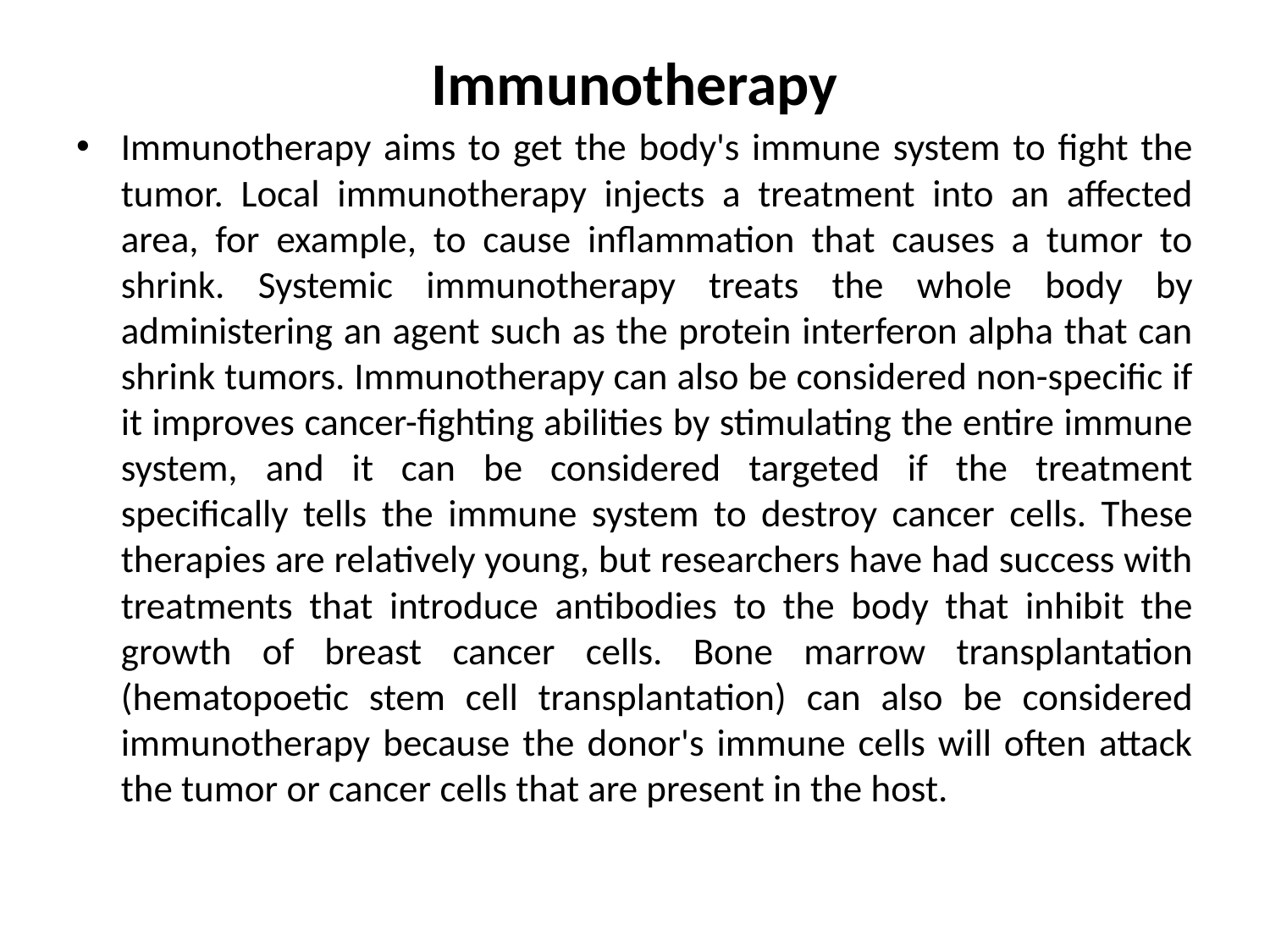

# Immunotherapy
Immunotherapy aims to get the body's immune system to fight the tumor. Local immunotherapy injects a treatment into an affected area, for example, to cause inflammation that causes a tumor to shrink. Systemic immunotherapy treats the whole body by administering an agent such as the protein interferon alpha that can shrink tumors. Immunotherapy can also be considered non-specific if it improves cancer-fighting abilities by stimulating the entire immune system, and it can be considered targeted if the treatment specifically tells the immune system to destroy cancer cells. These therapies are relatively young, but researchers have had success with treatments that introduce antibodies to the body that inhibit the growth of breast cancer cells. Bone marrow transplantation (hematopoetic stem cell transplantation) can also be considered immunotherapy because the donor's immune cells will often attack the tumor or cancer cells that are present in the host.